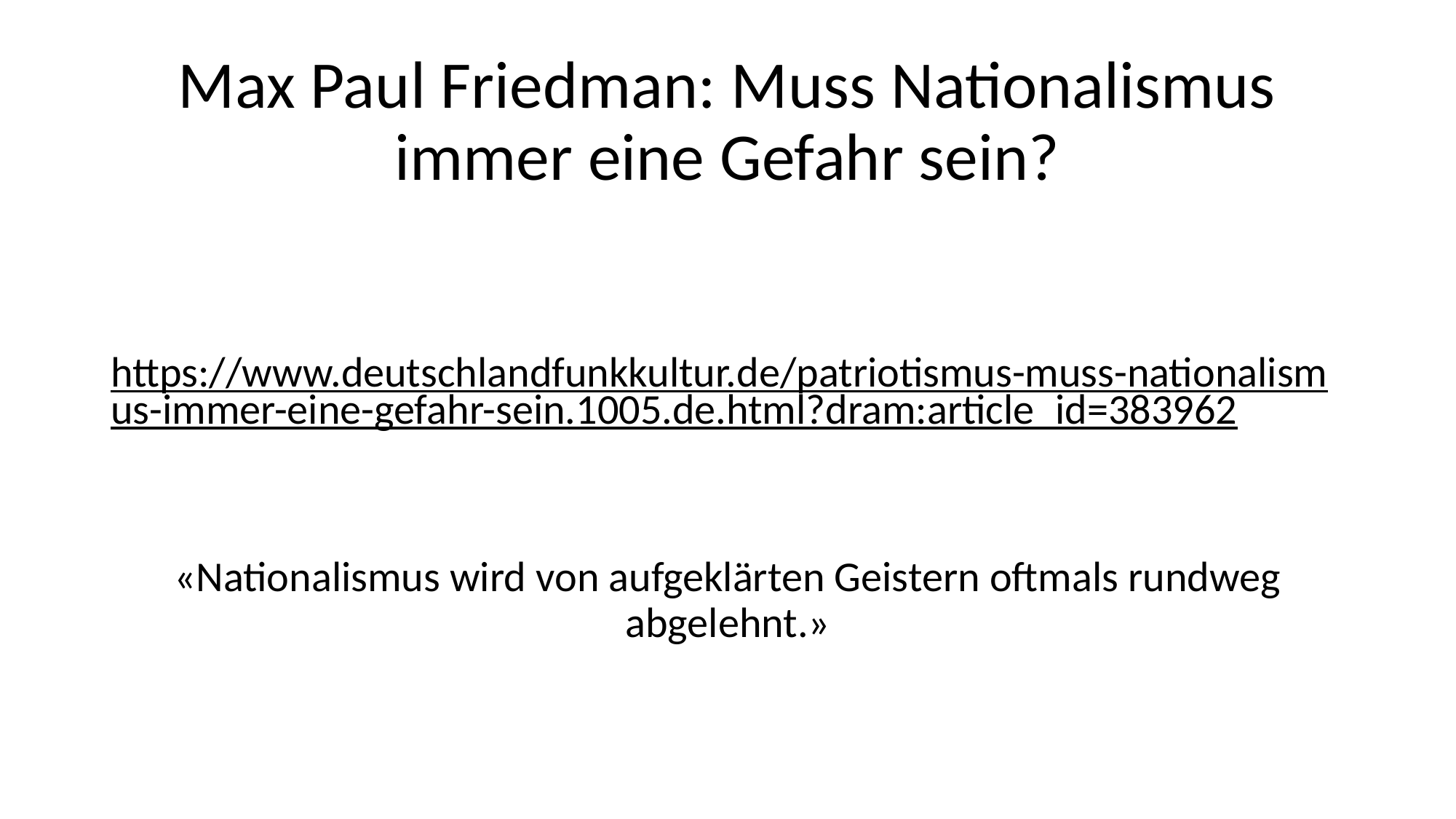

# Max Paul Friedman: Muss Nationalismus immer eine Gefahr sein?

https://www.deutschlandfunkkultur.de/patriotismus-muss-nationalismus-immer-eine-gefahr-sein.1005.de.html?dram:article_id=383962

«Nationalismus wird von aufgeklärten Geistern oftmals rundweg abgelehnt.»